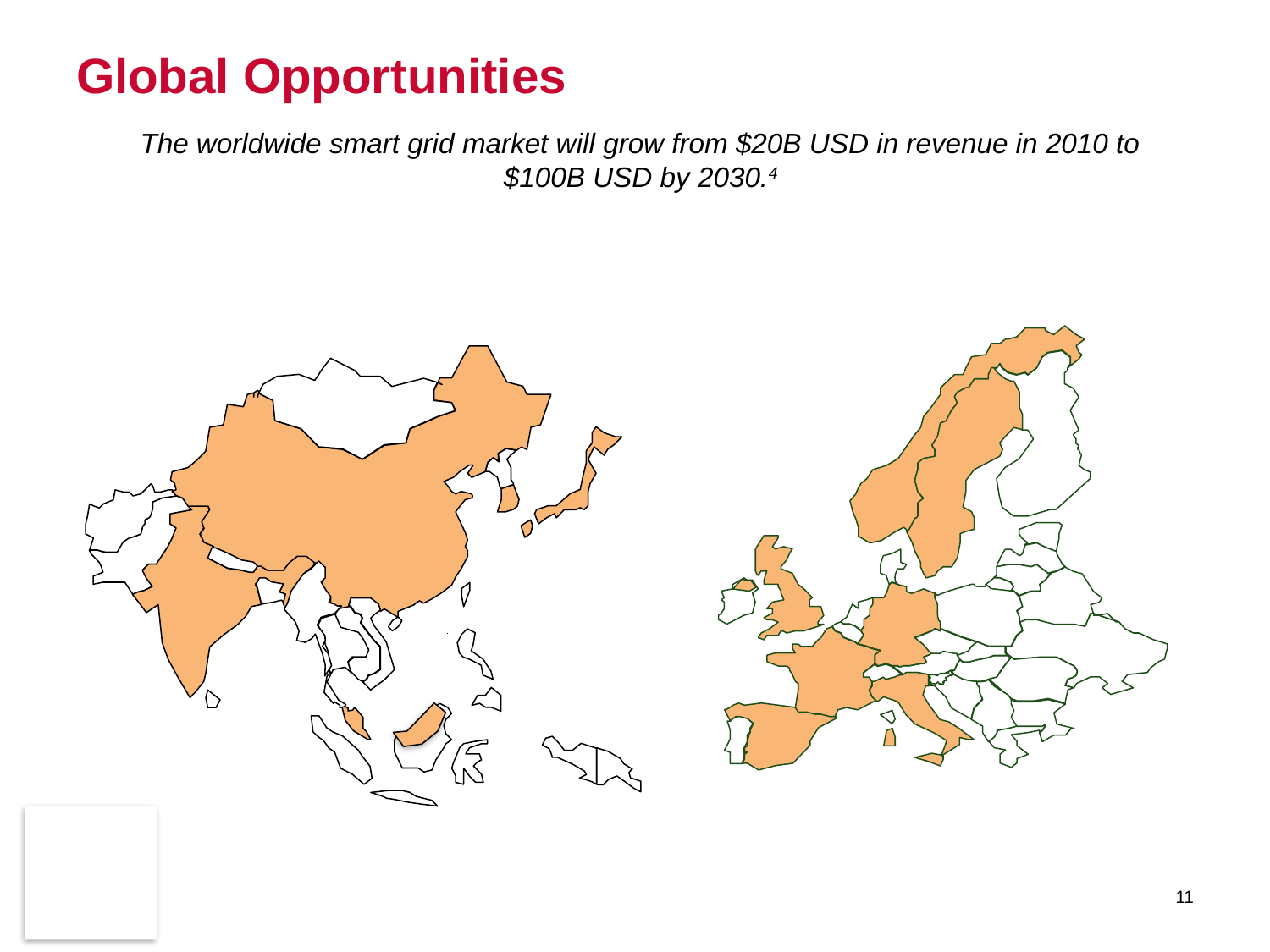

# Global Opportunities
The worldwide smart grid market will grow from $20B USD in revenue in 2010 to $100B USD by 2030.4

11